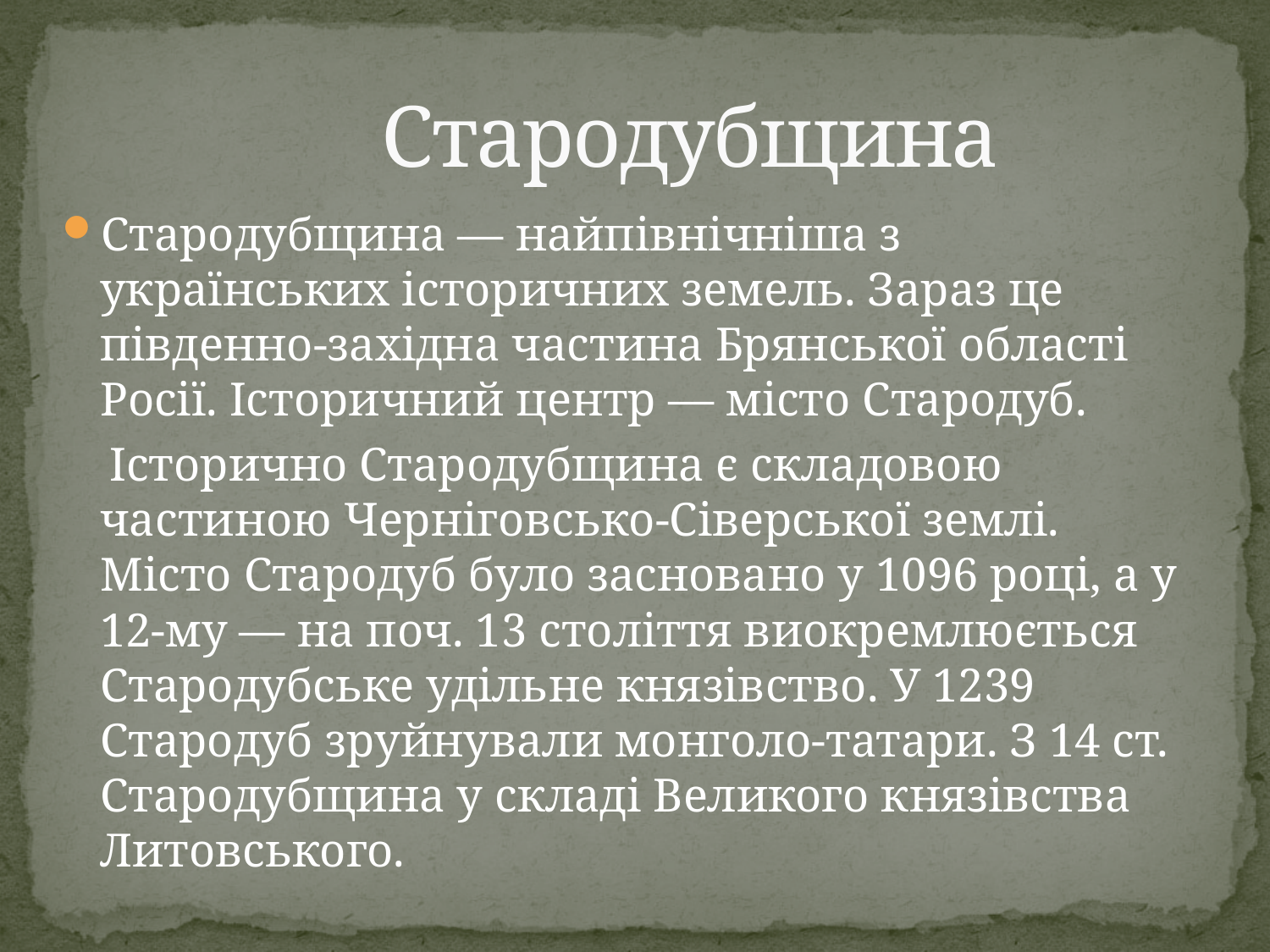

# Стародубщина
Стародубщина — найпівнічніша з українських історичних земель. Зараз це південно-західна частина Брянської області Росії. Історичний центр — місто Стародуб.
    Історично Стародубщина є складовою частиною Черніговсько-Сіверської землі. Місто Стародуб було засновано у 1096 році, а у 12-му — на поч. 13 століття виокремлюється Стародубське удільне князівство. У 1239 Стародуб зруйнували монголо-татари. З 14 ст. Стародубщина у складі Великого князівства Литовського.